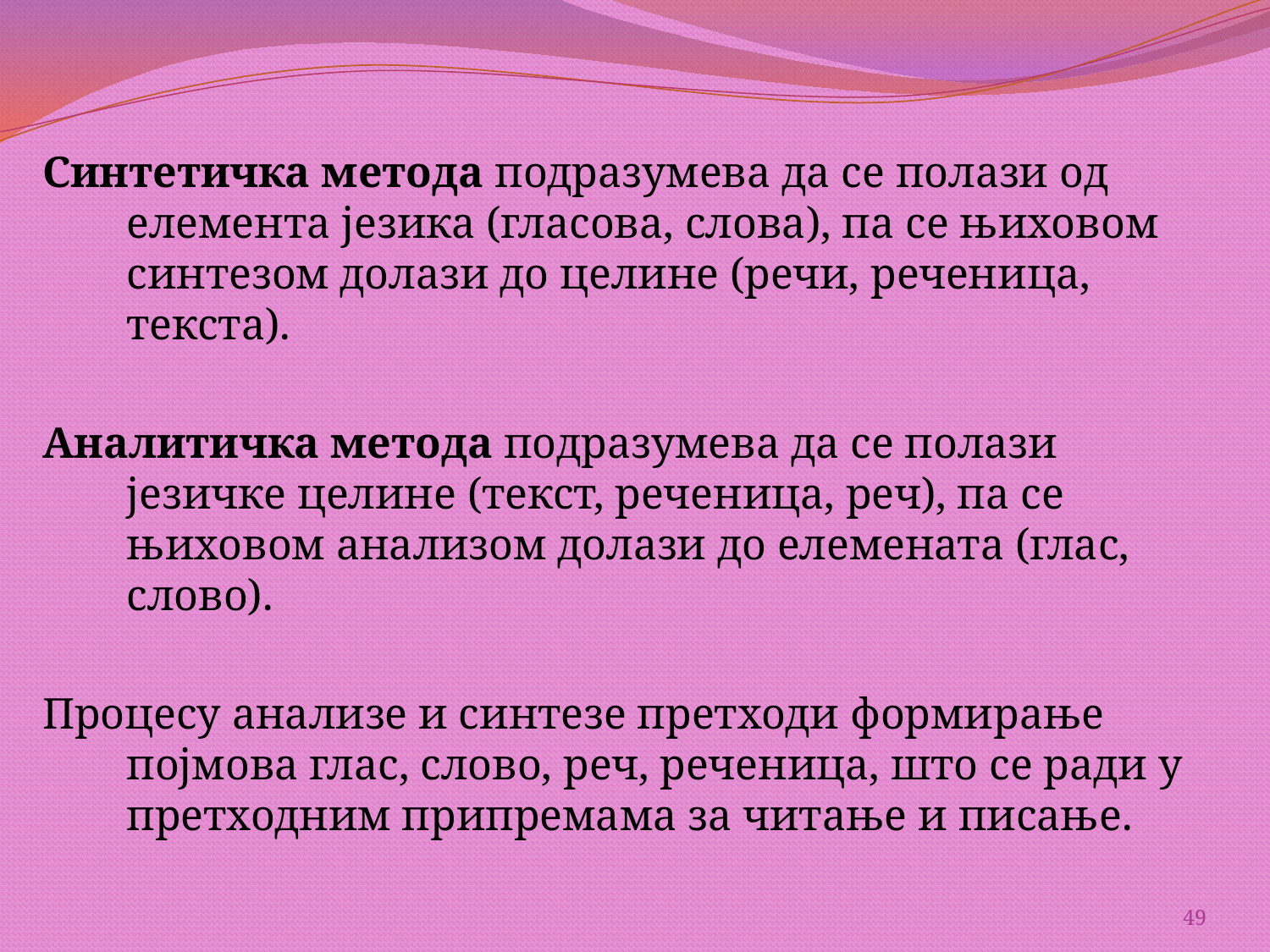

Синтетичка метода подразумева да се полази од елемента језика (гласова, слова), па се њиховом синтезом долази до целине (речи, реченица, текста).

Аналитичка метода подразумева да се полази језичке целине (текст, реченица, реч), па се њиховом анализом долази до елемената (глас, слово).

Процесу анализе и синтезе претходи формирање појмова глас, слово, реч, реченица, што се ради у претходним припремама за читање и писање.

#
49